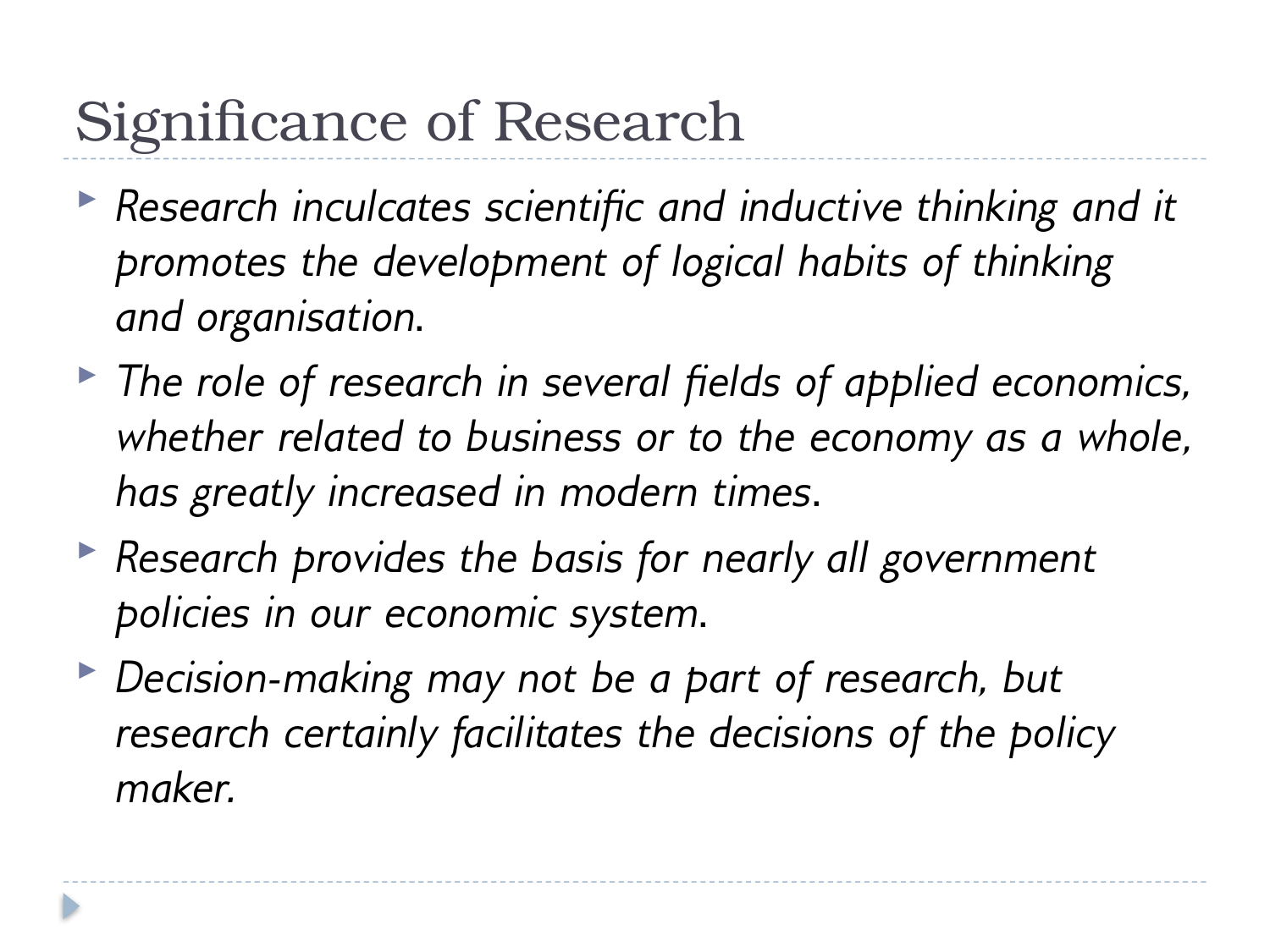

# Significance of Research
Research inculcates scientific and inductive thinking and it promotes the development of logical habits of thinking and organisation.
The role of research in several fields of applied economics, whether related to business or to the economy as a whole, has greatly increased in modern times.
Research provides the basis for nearly all government policies in our economic system.
Decision-making may not be a part of research, but research certainly facilitates the decisions of the policy maker.